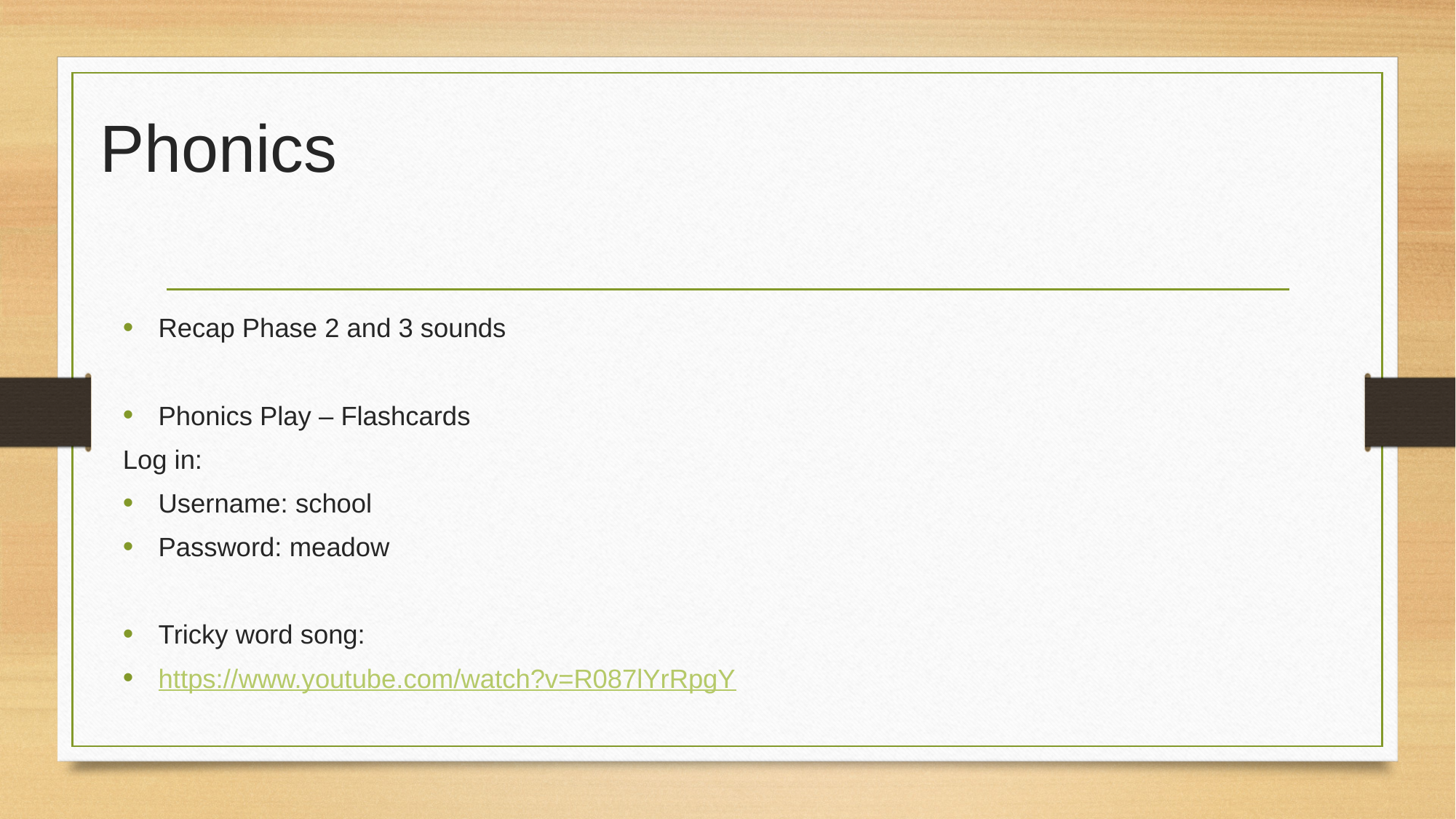

# Phonics
Recap Phase 2 and 3 sounds

Phonics Play – Flashcards
Log in:
Username: school
Password: meadow

Tricky word song:
https://www.youtube.com/watch?v=R087lYrRpgY